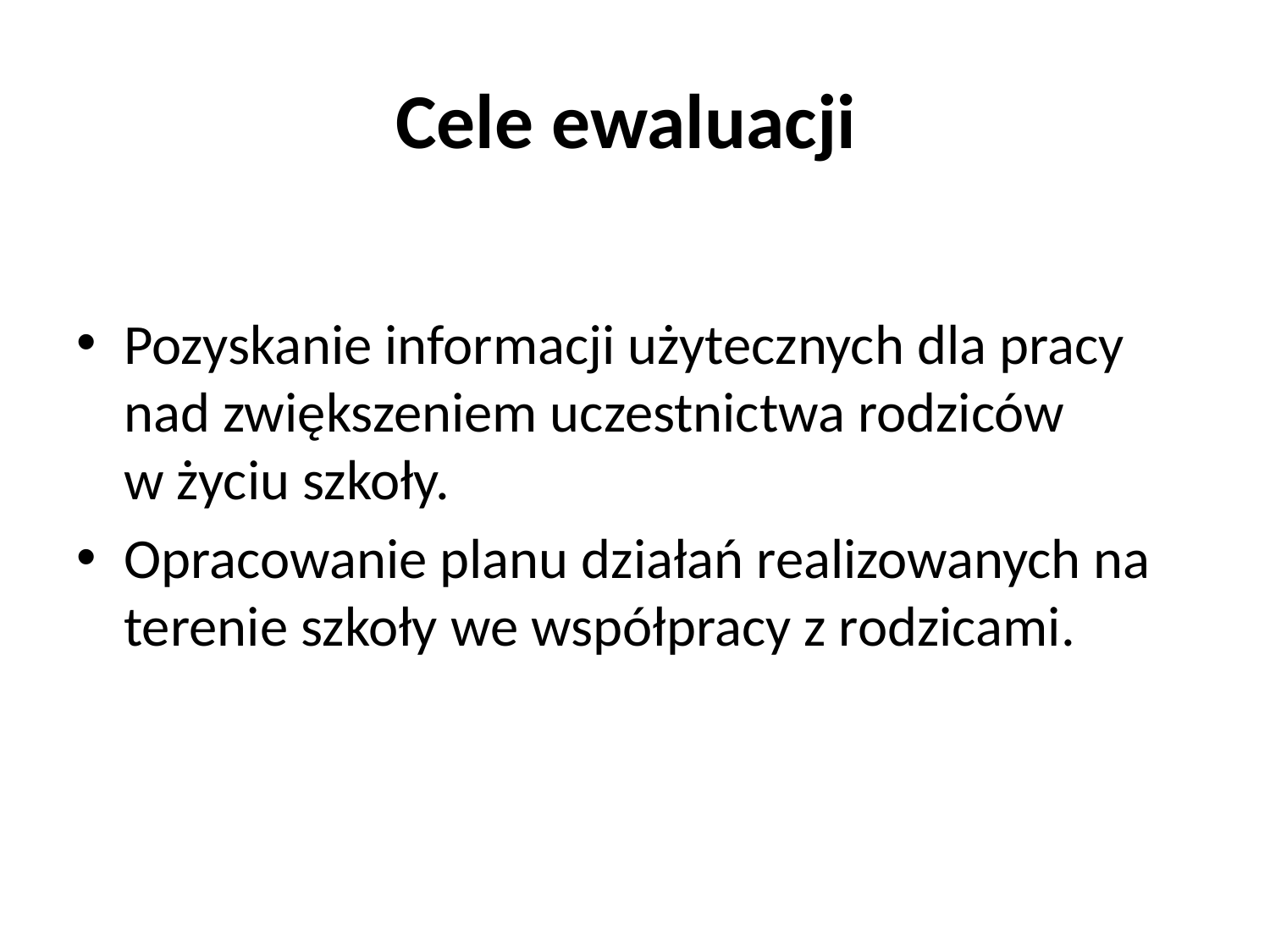

# Cele ewaluacji

Pozyskanie informacji użytecznych dla pracy nad zwiększeniem uczestnictwa rodziców
w życiu szkoły.
Opracowanie planu działań realizowanych na terenie szkoły we współpracy z rodzicami.